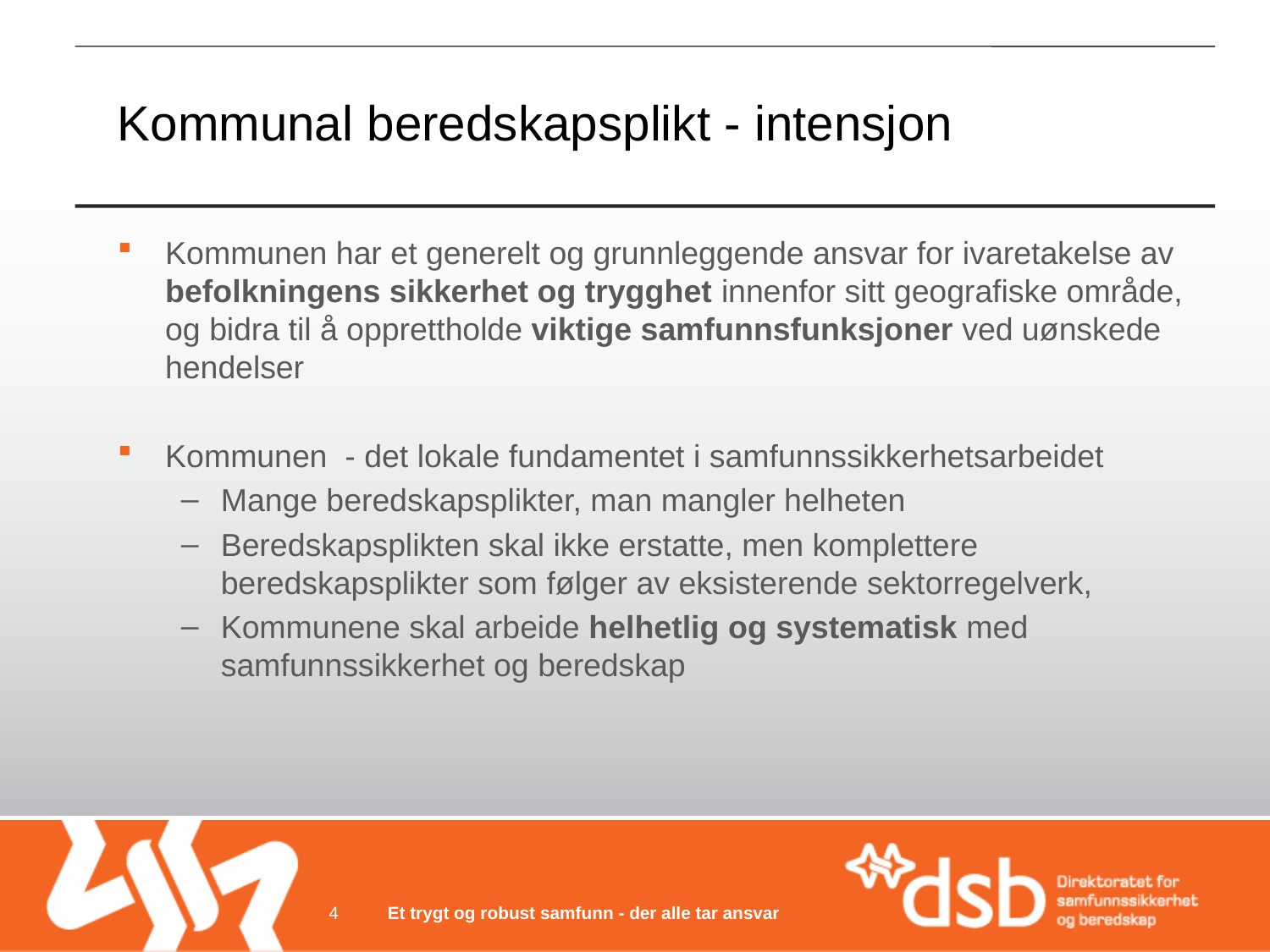

# Kommunal beredskapsplikt - intensjon
Kommunen har et generelt og grunnleggende ansvar for ivaretakelse av befolkningens sikkerhet og trygghet innenfor sitt geografiske område, og bidra til å opprettholde viktige samfunnsfunksjoner ved uønskede hendelser

Kommunen  - det lokale fundamentet i samfunnssikkerhetsarbeidet
Mange beredskapsplikter, man mangler helheten
Beredskapsplikten skal ikke erstatte, men komplettere beredskapsplikter som følger av eksisterende sektorregelverk,
Kommunene skal arbeide helhetlig og systematisk med samfunnssikkerhet og beredskap

4
Et trygt og robust samfunn - der alle tar ansvar